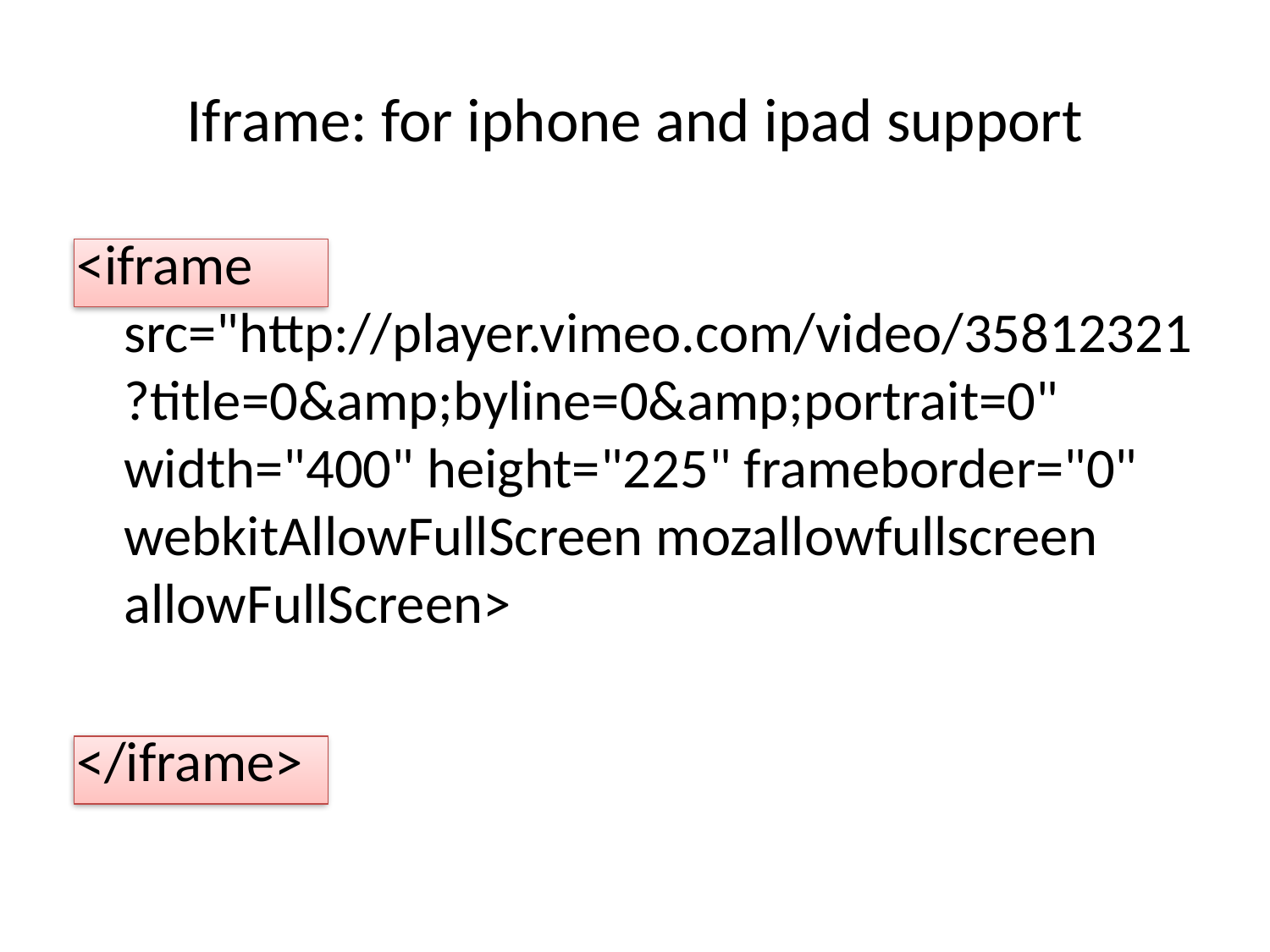

# Iframe: for iphone and ipad support
<iframe src="http://player.vimeo.com/video/35812321?title=0&amp;byline=0&amp;portrait=0" width="400" height="225" frameborder="0" webkitAllowFullScreen mozallowfullscreen allowFullScreen>

</iframe>